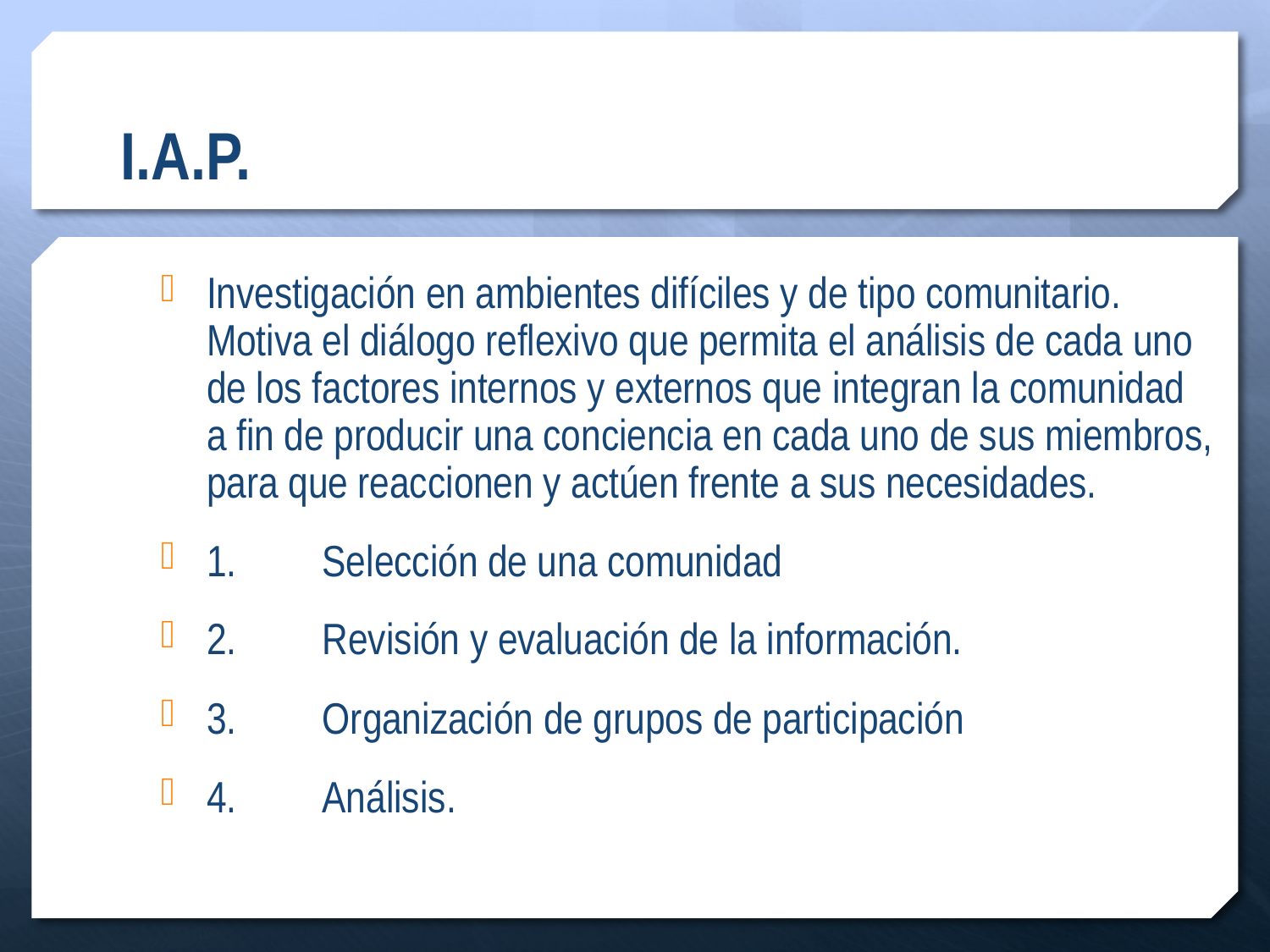

# I.A.P.
Investigación en ambientes difíciles y de tipo comunitario. Motiva el diálogo reflexivo que permita el análisis de cada uno de los factores internos y externos que integran la comunidad a fin de producir una conciencia en cada uno de sus miembros, para que reaccionen y actúen frente a sus necesidades.
1.       Selección de una comunidad
2.       Revisión y evaluación de la información.
3.       Organización de grupos de participación
4.       Análisis.